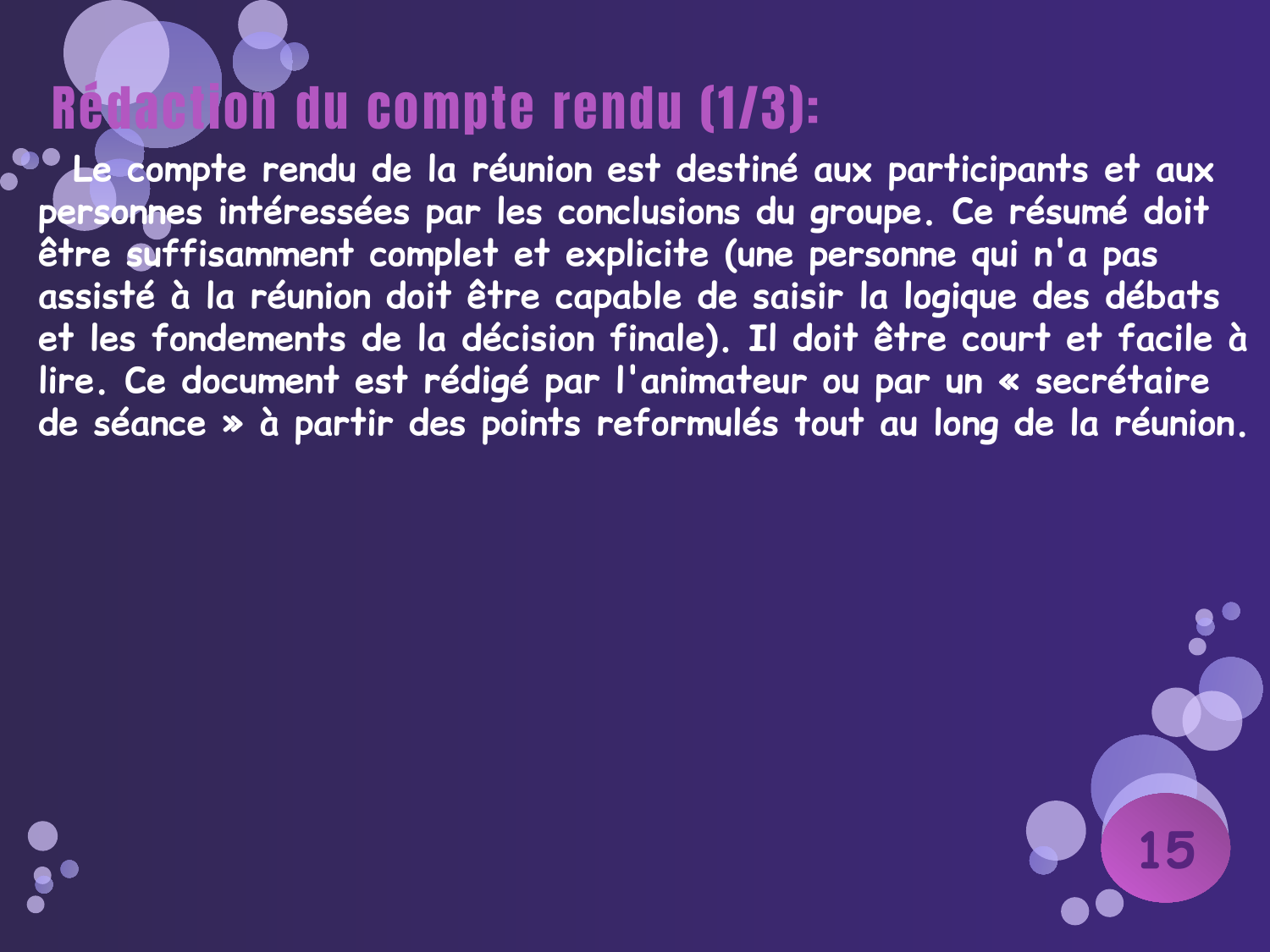

Le compte rendu de la réunion est destiné aux participants et aux personnes intéressées par les conclusions du groupe. Ce résumé doit être suffisamment complet et explicite (une personne qui n'a pas assisté à la réunion doit être capable de saisir la logique des débats et les fondements de la décision finale). Il doit être court et facile à lire. Ce document est rédigé par l'animateur ou par un « secrétaire de séance » à partir des points reformulés tout au long de la réunion.

# Rédaction du compte rendu (1/3):
15